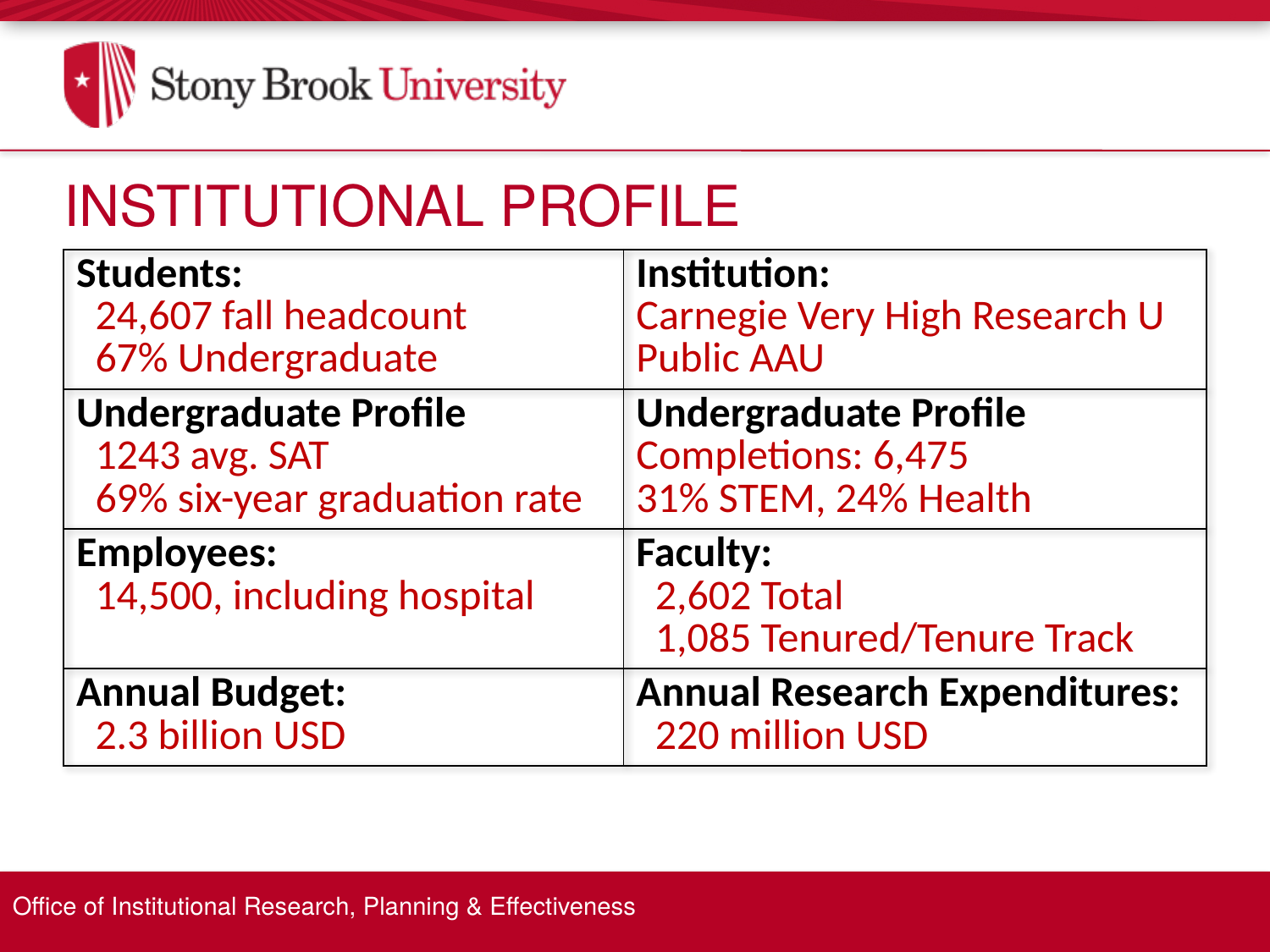

Institutional Profile
| Students: 24,607 fall headcount 67% Undergraduate | Institution: Carnegie Very High Research U Public AAU |
| --- | --- |
| Undergraduate Profile 1243 avg. SAT 69% six-year graduation rate | Undergraduate Profile Completions: 6,475 31% STEM, 24% Health |
| Employees: 14,500, including hospital | Faculty: 2,602 Total 1,085 Tenured/Tenure Track |
| Annual Budget: 2.3 billion USD | Annual Research Expenditures: 220 million USD |